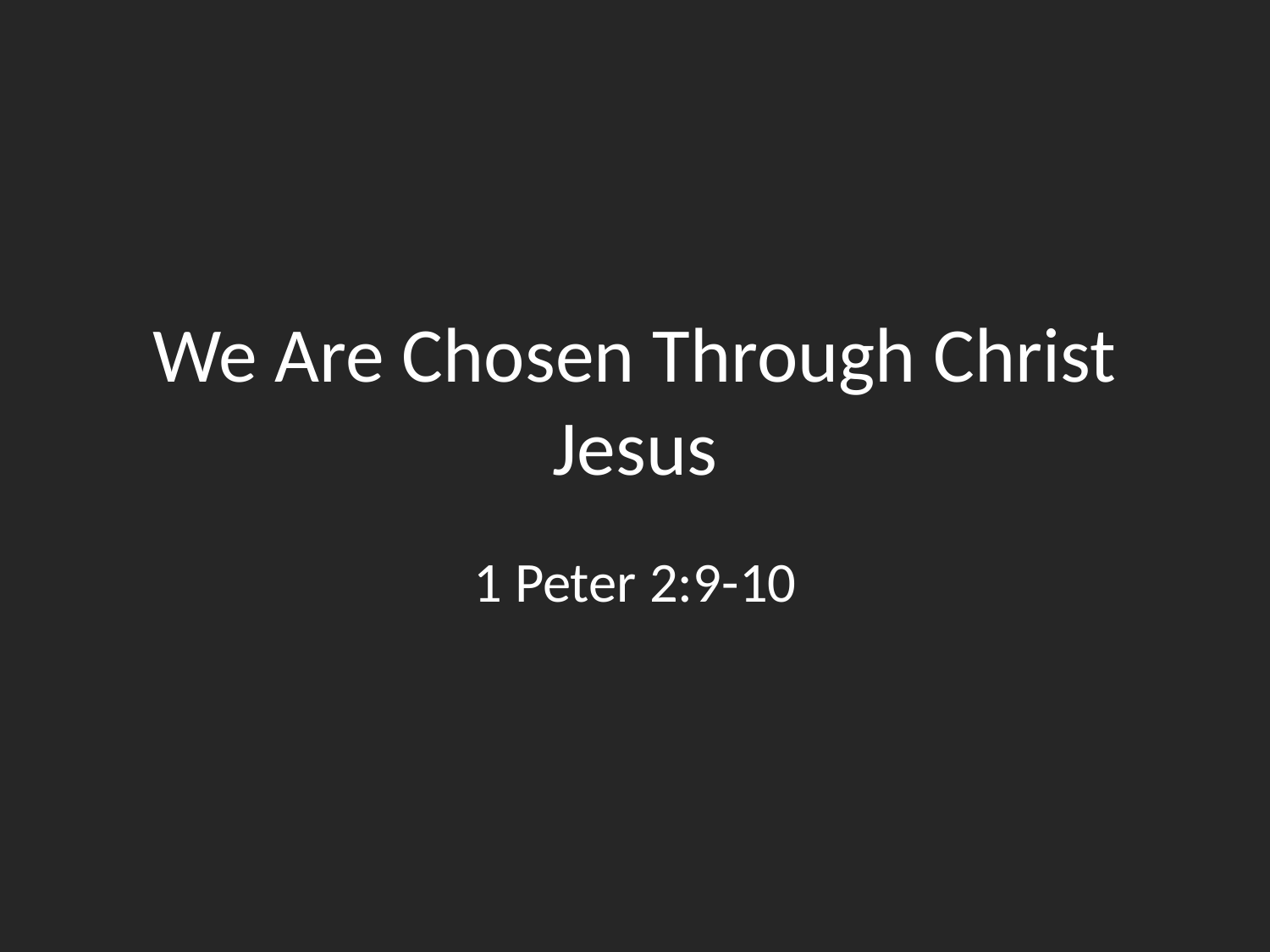

# We Are Chosen Through Christ Jesus
1 Peter 2:9-10